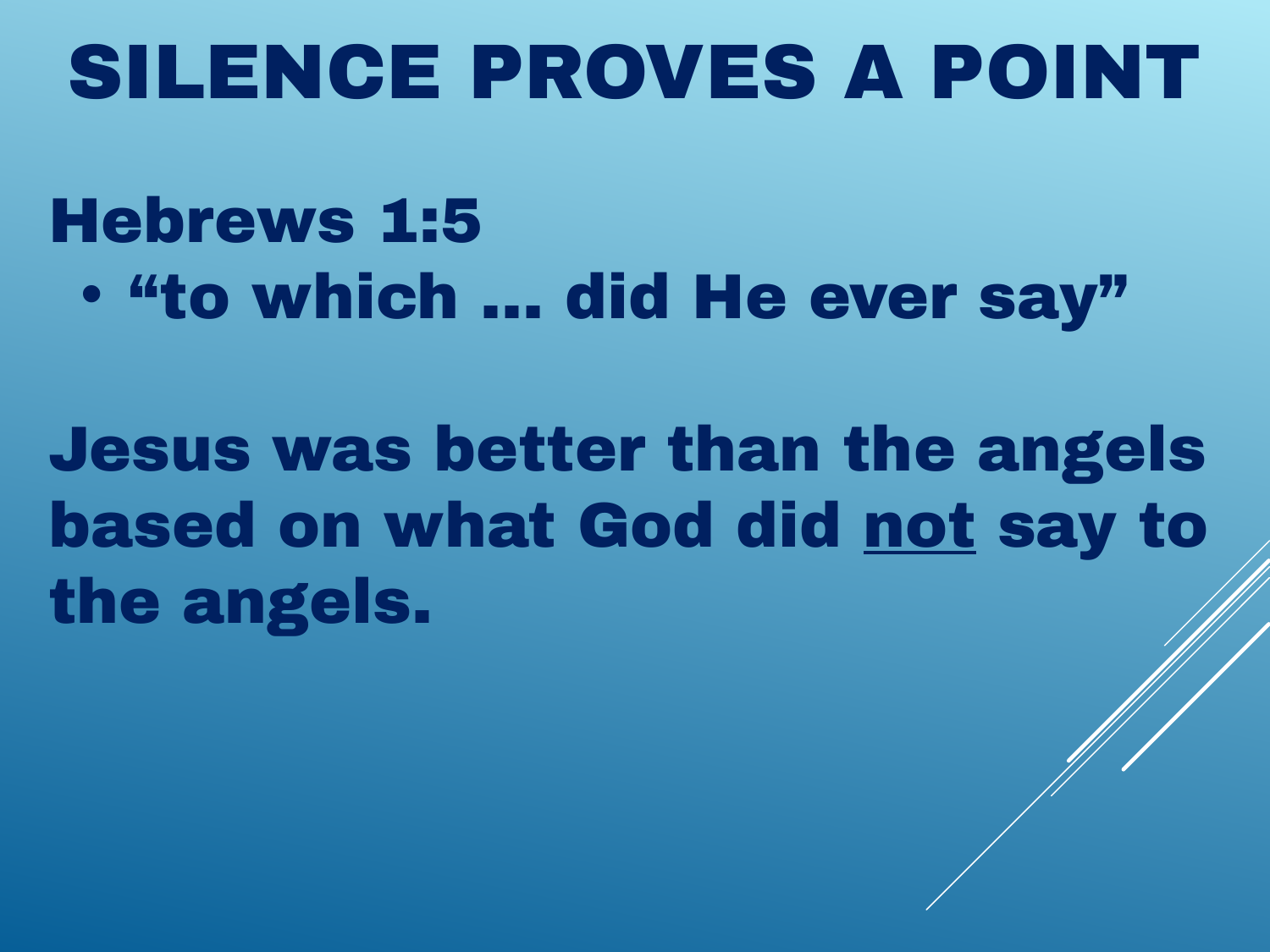

# Silence Proves a Point
Hebrews 1:5
“to which … did He ever say”

Jesus was better than the angels based on what God did not say to the angels.